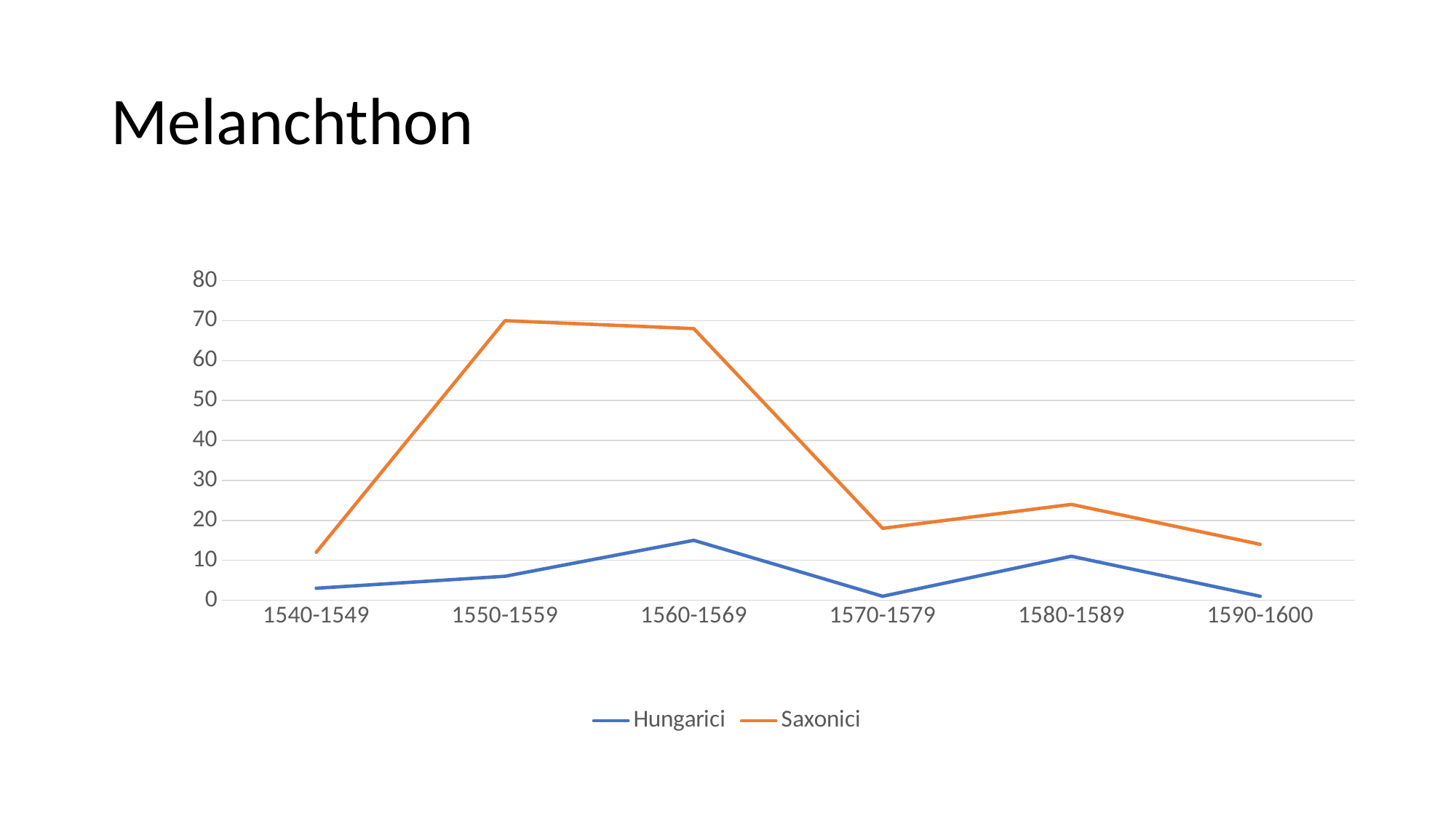

# Melanchthon

### Chart

| Category | Hungarici | Saxonici |
|---|---|---|
| 1540-1549 | 3.0 | 9.0 |
| 1550-1559 | 6.0 | 64.0 |
| 1560-1569 | 15.0 | 53.0 |
| 1570-1579 | 1.0 | 17.0 |
| 1580-1589 | 11.0 | 13.0 |
| 1590-1600 | 1.0 | 13.0 |